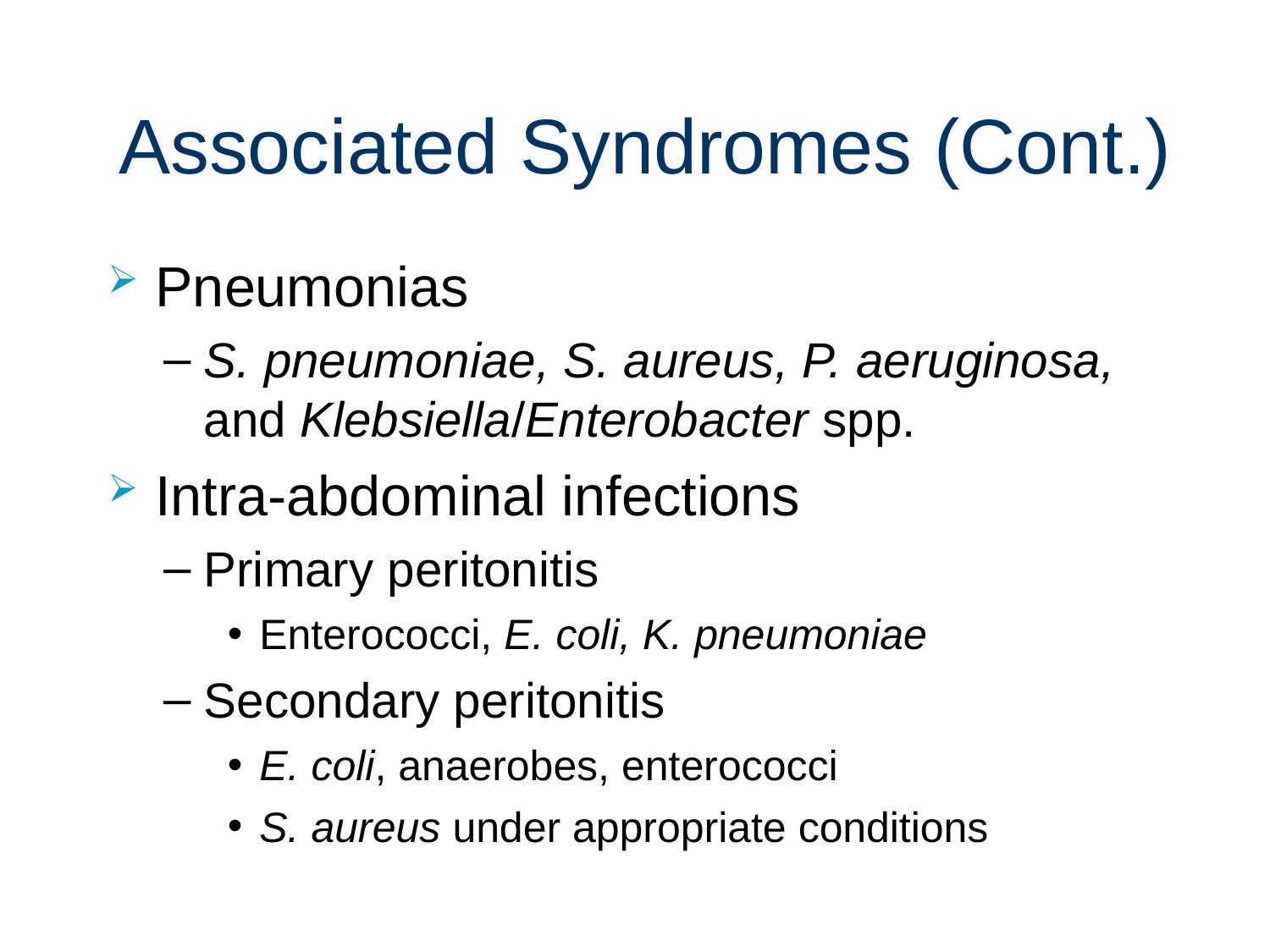

# Associated Syndromes (Cont.)
Pneumonias
S. pneumoniae, S. aureus, P. aeruginosa, and Klebsiella/Enterobacter spp.
Intra-abdominal infections
Primary peritonitis
Enterococci, E. coli, K. pneumoniae
Secondary peritonitis
E. coli, anaerobes, enterococci
S. aureus under appropriate conditions